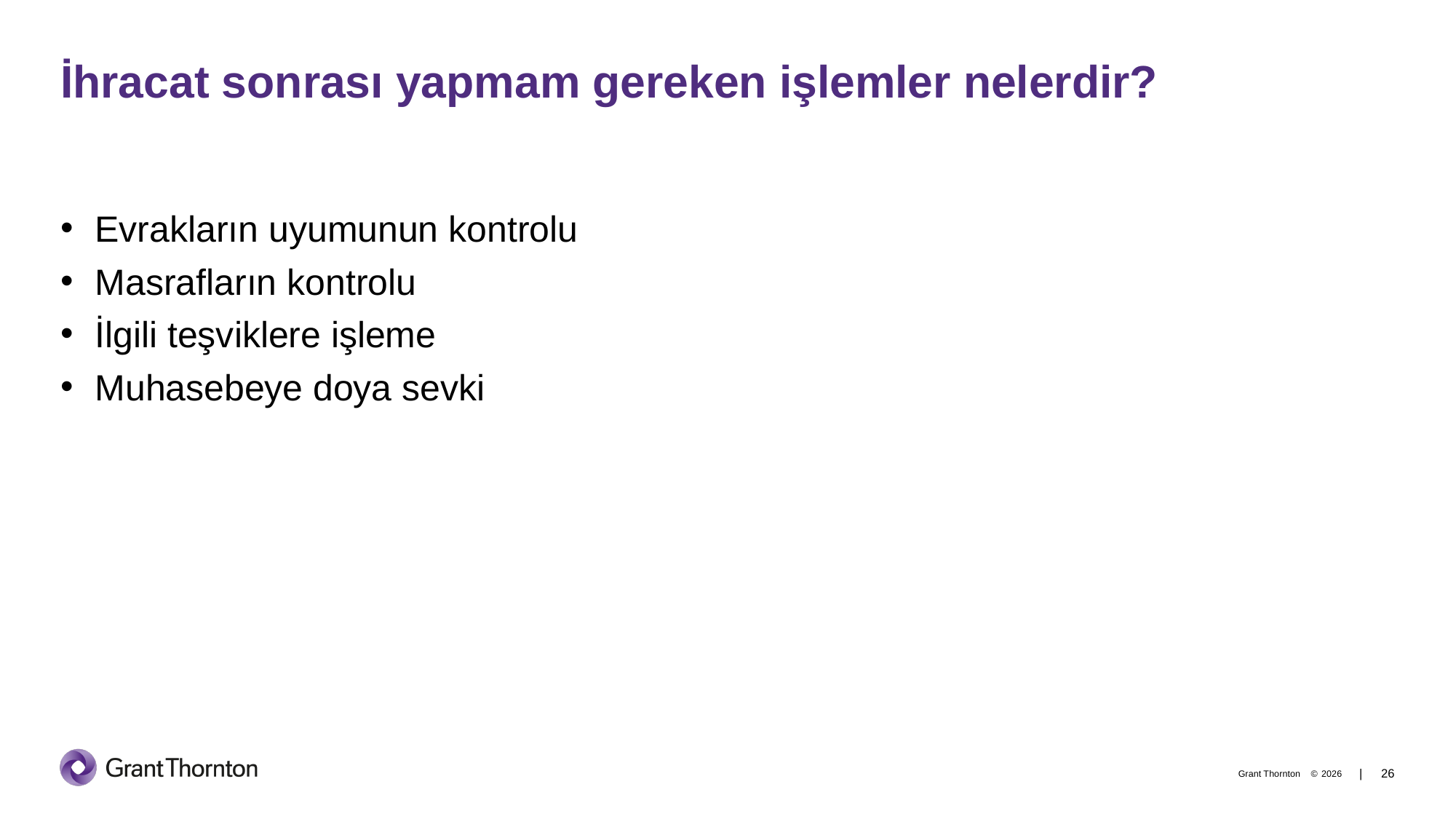

# İhracat sonrası yapmam gereken işlemler nelerdir?
Evrakların uyumunun kontrolu
Masrafların kontrolu
İlgili teşviklere işleme
Muhasebeye doya sevki
26